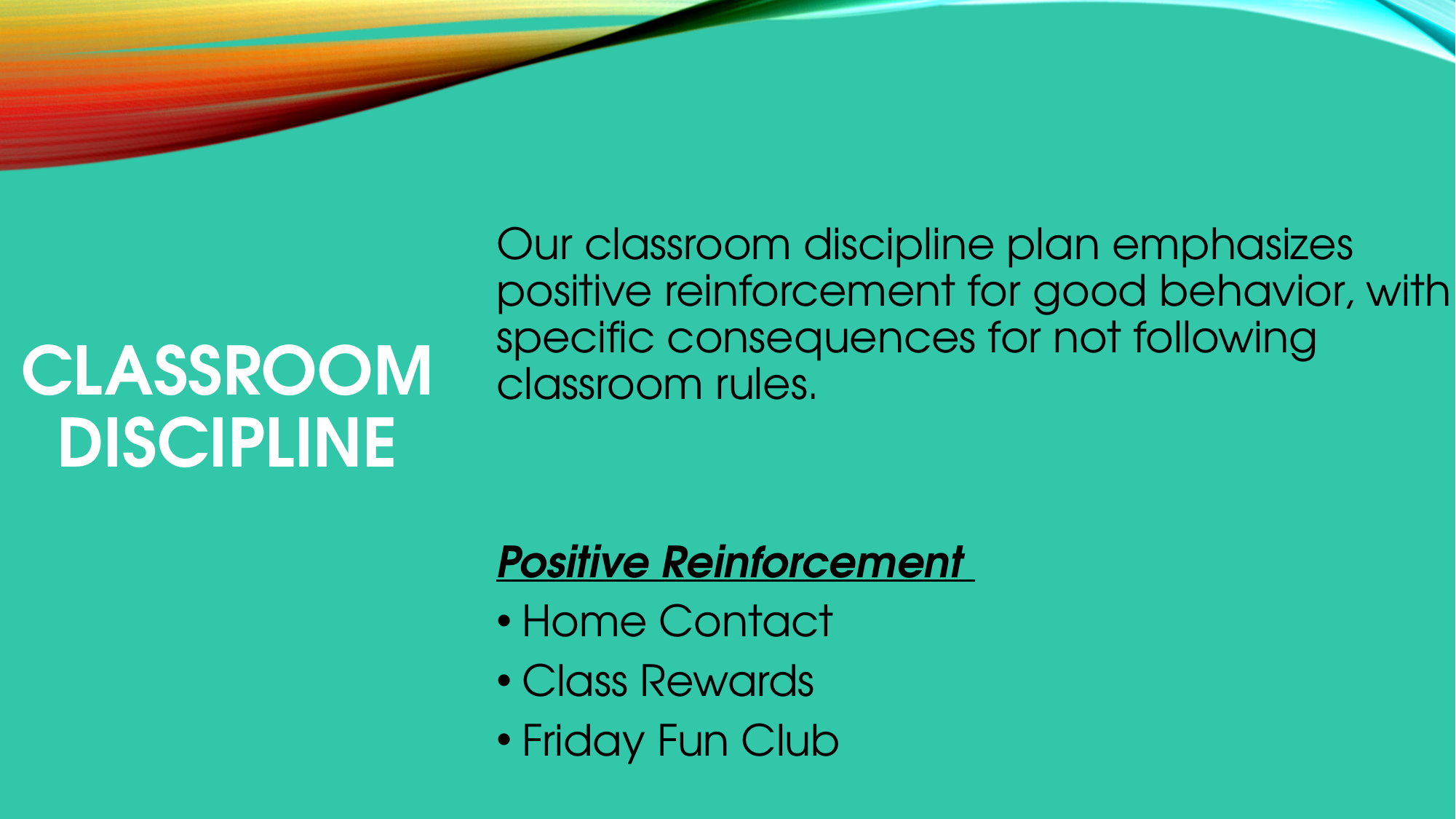

Our classroom discipline plan emphasizes positive reinforcement for good behavior, with specific consequences for not following classroom rules.

Positive Reinforcement
Home Contact
Class Rewards
Friday Fun Club

# Classroom Discipline